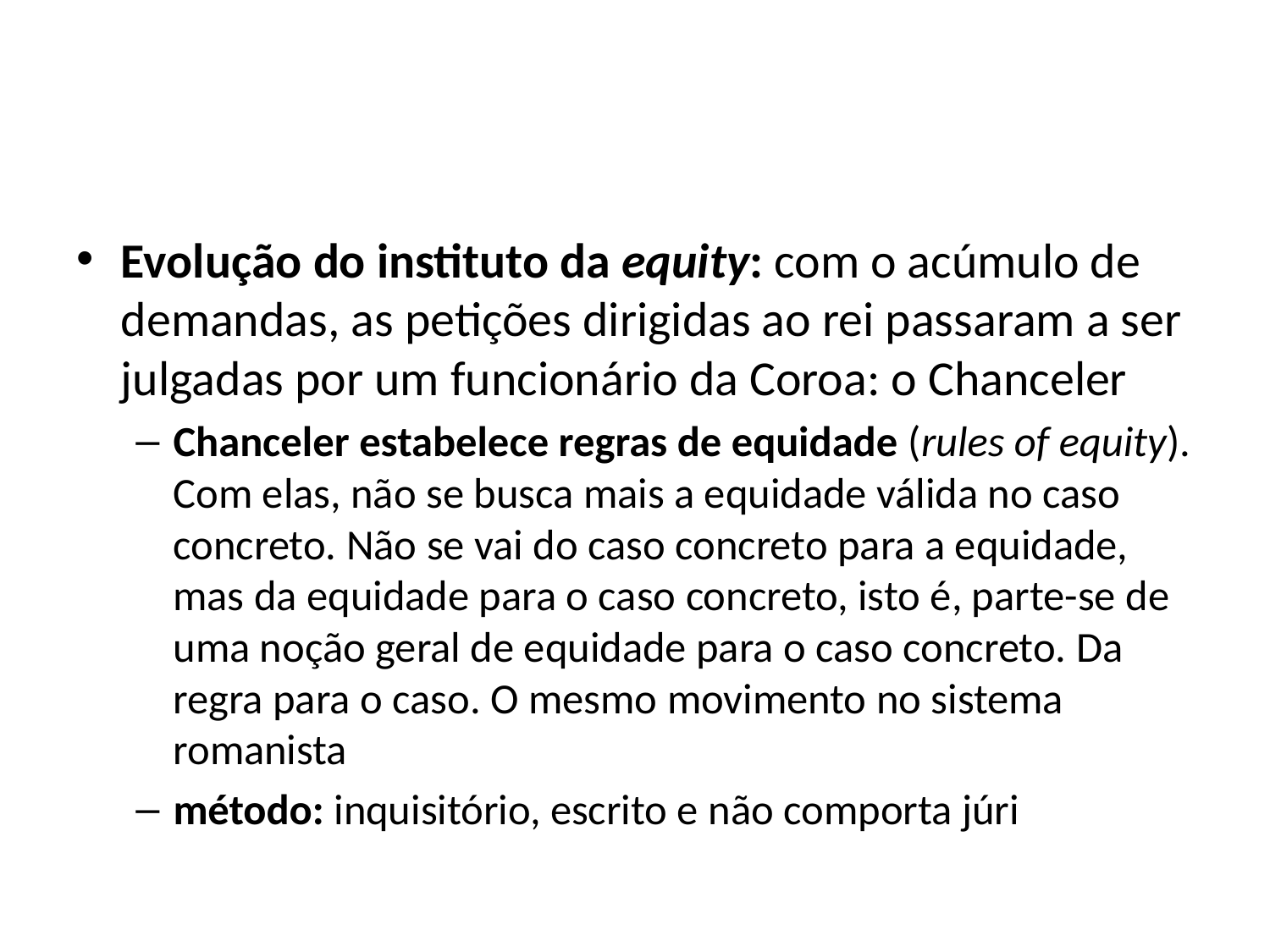

#
Evolução do instituto da equity: com o acúmulo de demandas, as petições dirigidas ao rei passaram a ser julgadas por um funcionário da Coroa: o Chanceler
Chanceler estabelece regras de equidade (rules of equity). Com elas, não se busca mais a equidade válida no caso concreto. Não se vai do caso concreto para a equidade, mas da equidade para o caso concreto, isto é, parte-se de uma noção geral de equidade para o caso concreto. Da regra para o caso. O mesmo movimento no sistema romanista
método: inquisitório, escrito e não comporta júri